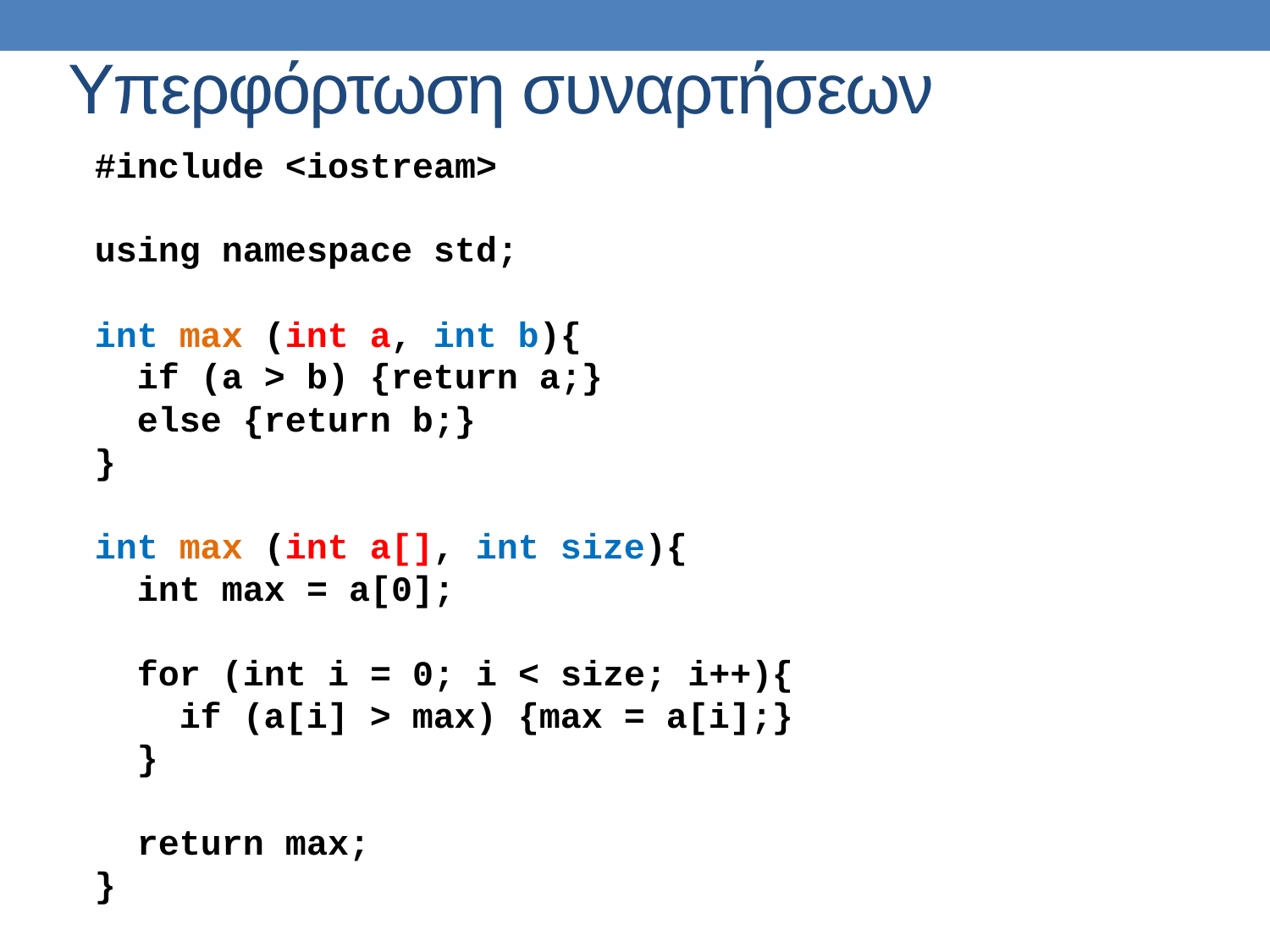

Υπερφόρτωση συναρτήσεων
#include <iostream>

using namespace std;

int max (int a, int b){
  if (a > b) {return a;}
  else {return b;}
}

int max (int a[], int size){
  int max = a[0];

  for (int i = 0; i < size; i++){
    if (a[i] > max) {max = a[i];}
  }

  return max;
}